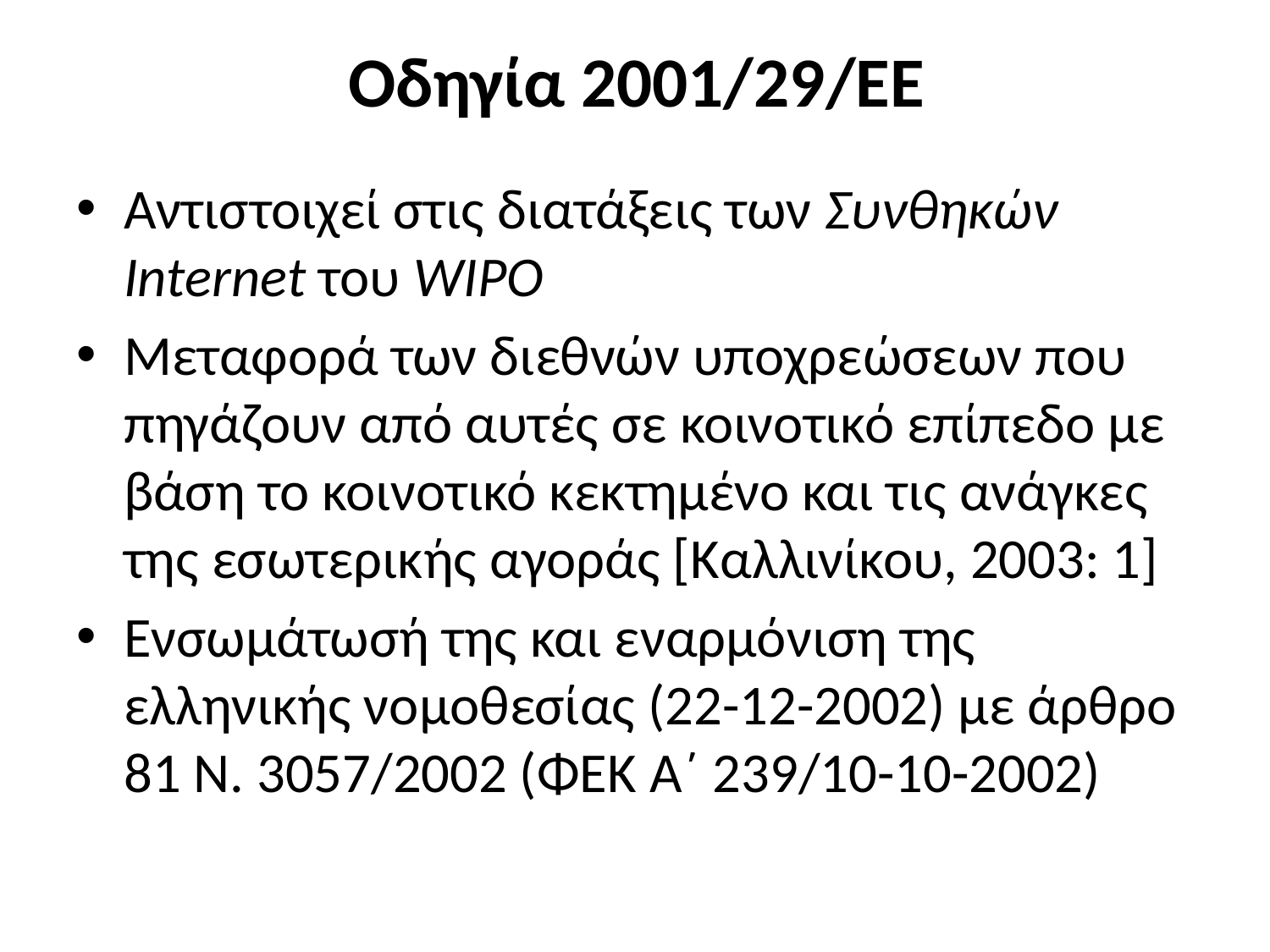

# Οδηγία 2001/29/ΕΕ
Αντιστοιχεί στις διατάξεις των Συνθηκών Internet του WIPO
Μεταφορά των διεθνών υποχρεώσεων που πηγάζουν από αυτές σε κοινοτικό επίπεδο με βάση το κοινοτικό κεκτημένο και τις ανάγκες της εσωτερικής αγοράς [Καλλινίκου, 2003: 1]
Ενσωμάτωσή της και εναρμόνιση της ελληνικής νομοθεσίας (22-12-2002) με άρθρο 81 Ν. 3057/2002 (ΦΕΚ Α΄ 239/10-10-2002)